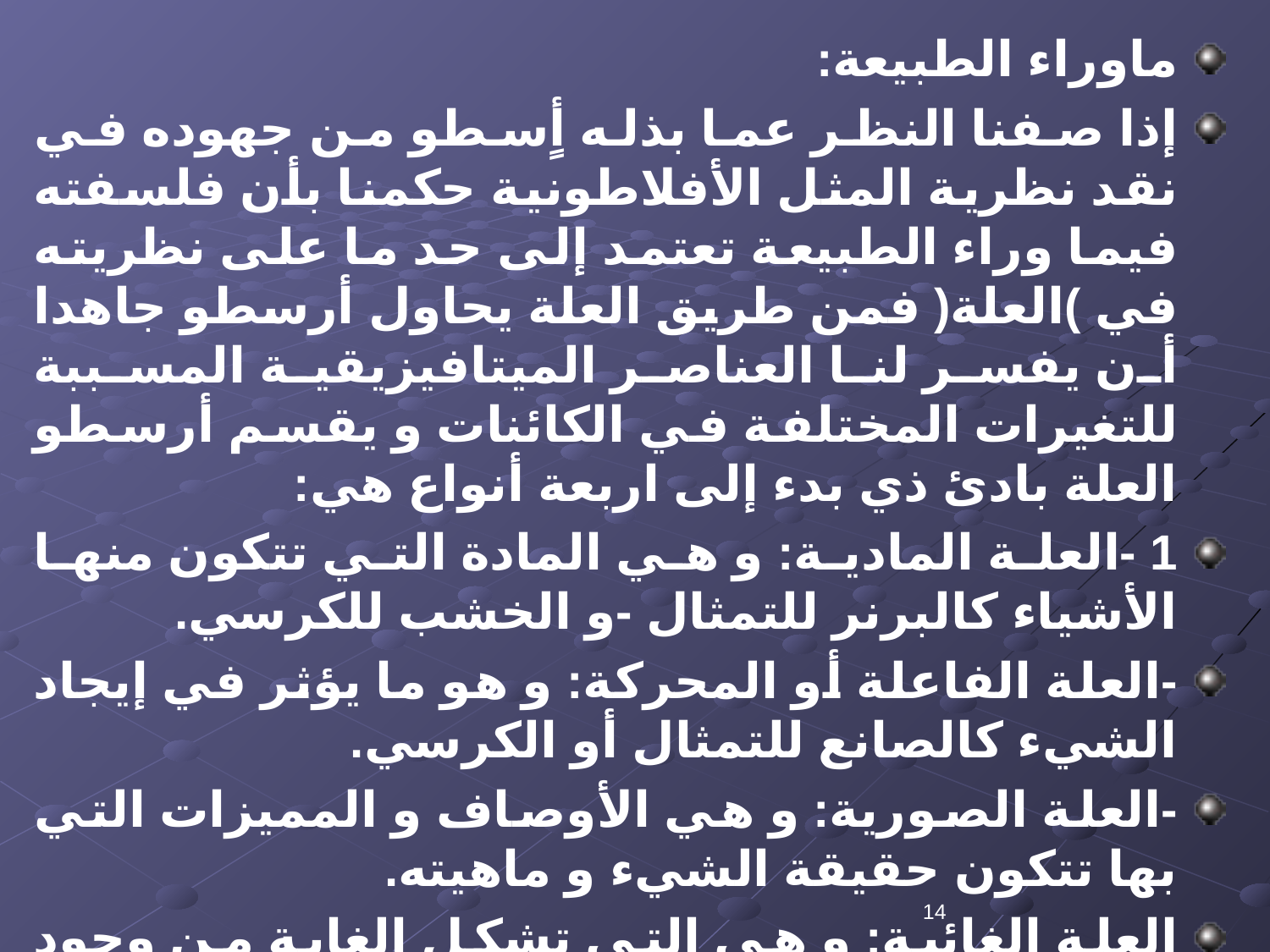

ماوراء الطبيعة:
إذا صفنا النظر عما بذله أٍسطو من جهوده في نقد نظرية المثل الأفلاطونية حكمنا بأن فلسفته فيما وراء الطبيعة تعتمد إلى حد ما على نظريته في )العلة( فمن طريق العلة يحاول أرسطو جاهدا أن يفسر لنا العناصر الميتافيزيقية المسببة للتغيرات المختلفة في الكائنات و يقسم أرسطو العلة بادئ ذي بدء إلى اربعة أنواع هي:
1 -العلة المادية: و هي المادة التي تتكون منها الأشياء كالبرنر للتمثال -و الخشب للكرسي.
-العلة الفاعلة أو المحركة: و هو ما يؤثر في إيجاد الشيء كالصانع للتمثال أو الكرسي.
-العلة الصورية: و هي الأوصاف و المميزات التي بها تتكون حقيقة الشيء و ماهيته.
العلة الغائية: و هي التي تشكل الغاية من وجود الشيء
14